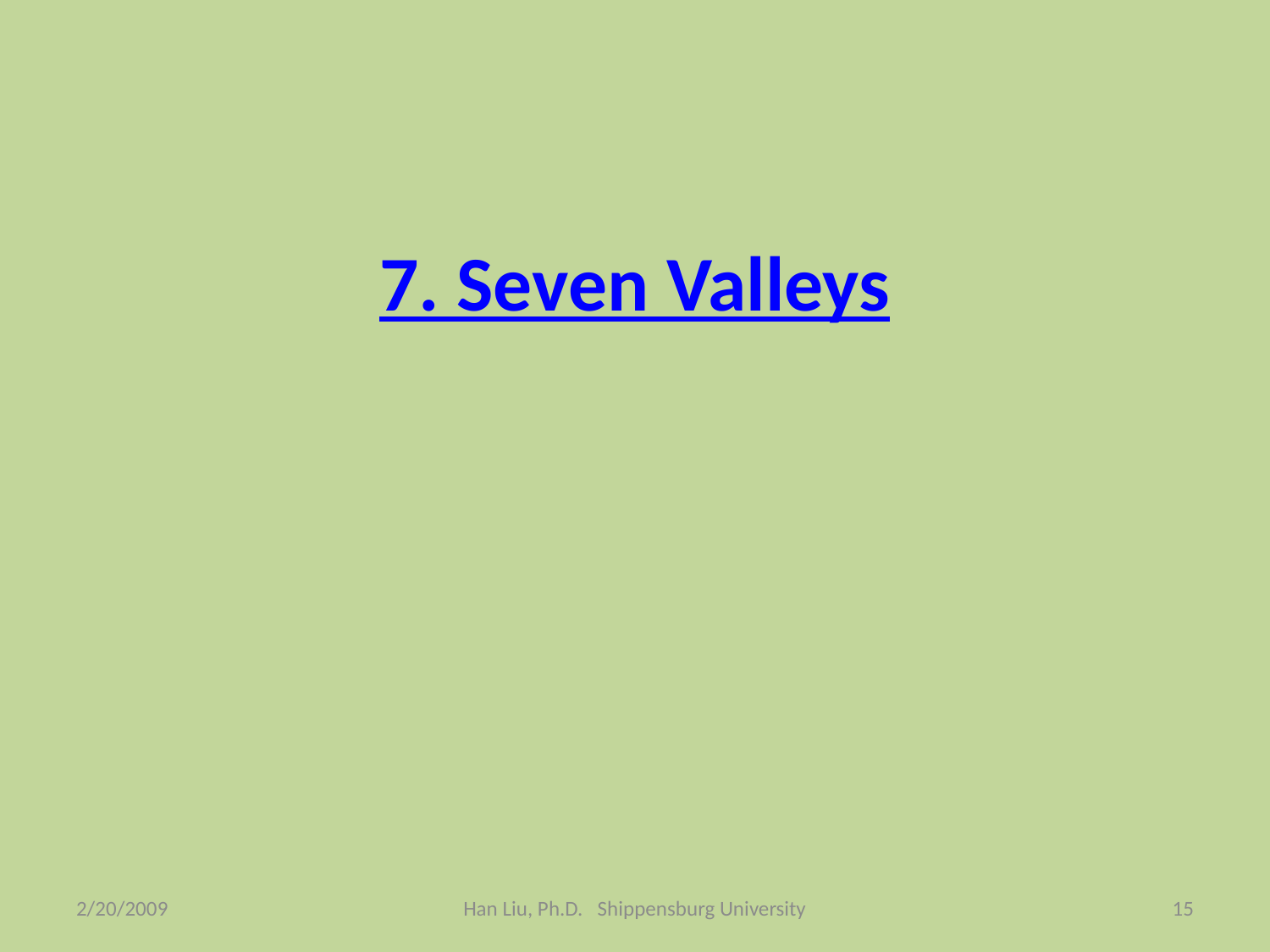

# 7. Seven Valleys
2/20/2009
Han Liu, Ph.D.   Shippensburg University
15